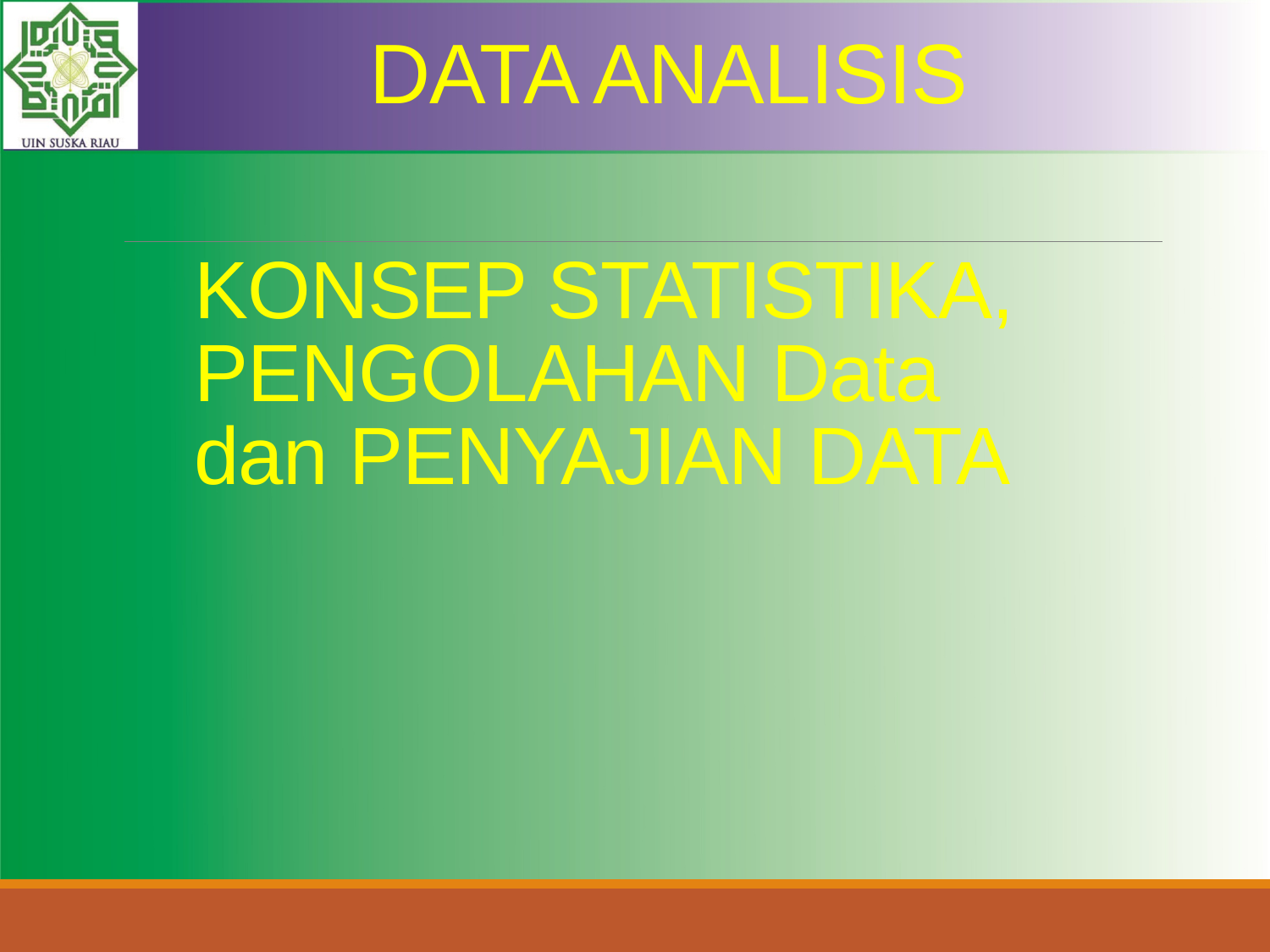

DATA ANALISIS
# KONSEP STATISTIKA, PENGOLAHAN Data dan PENYAJIAN DATA